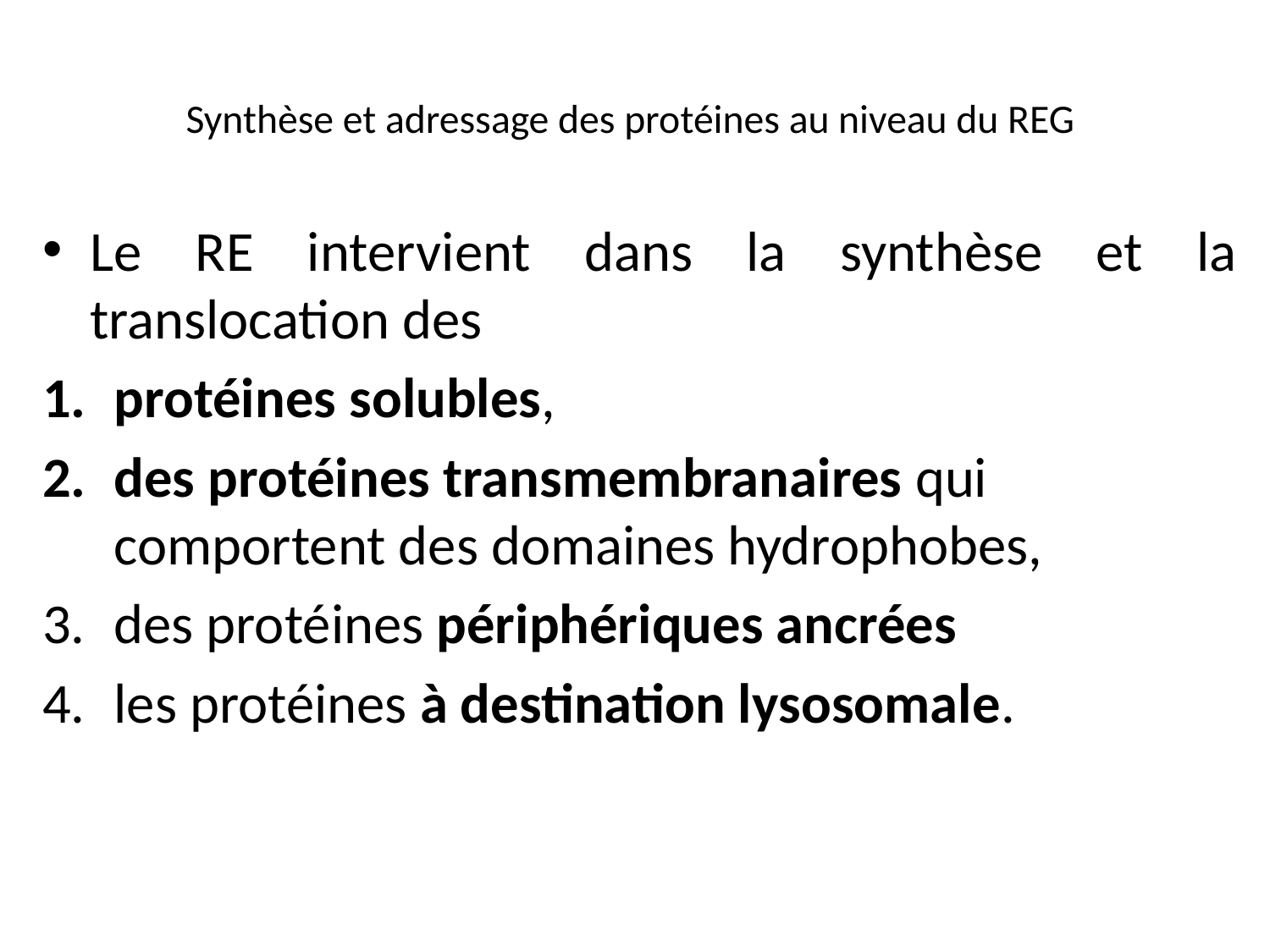

# Synthèse et adressage des protéines au niveau du REG
Le RE intervient dans la synthèse et la translocation des
protéines solubles,
des protéines transmembranaires qui comportent des domaines hydrophobes,
des protéines périphériques ancrées
les protéines à destination lysosomale.